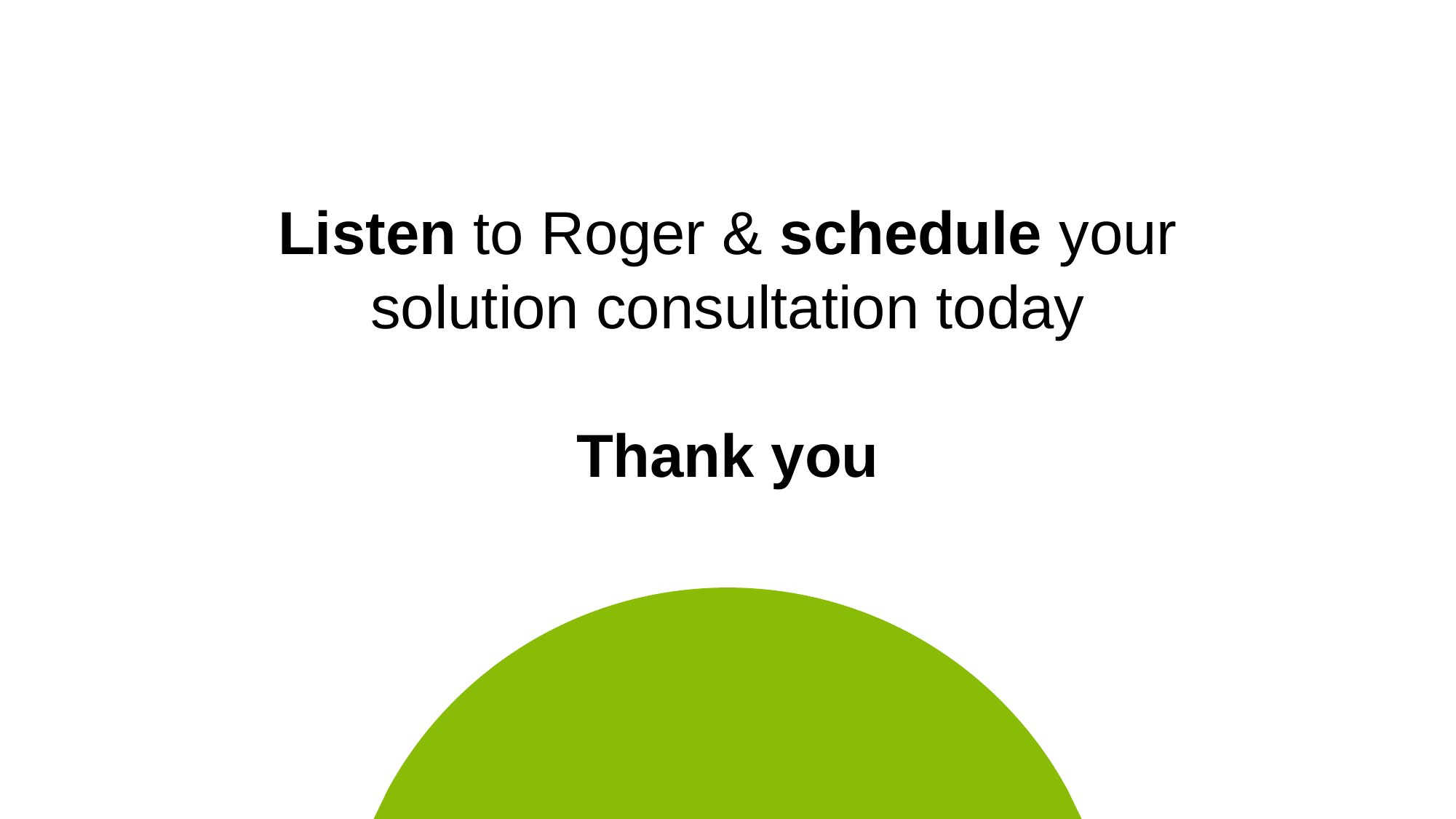

# Listen to Roger & schedule your solution consultation today Thank you